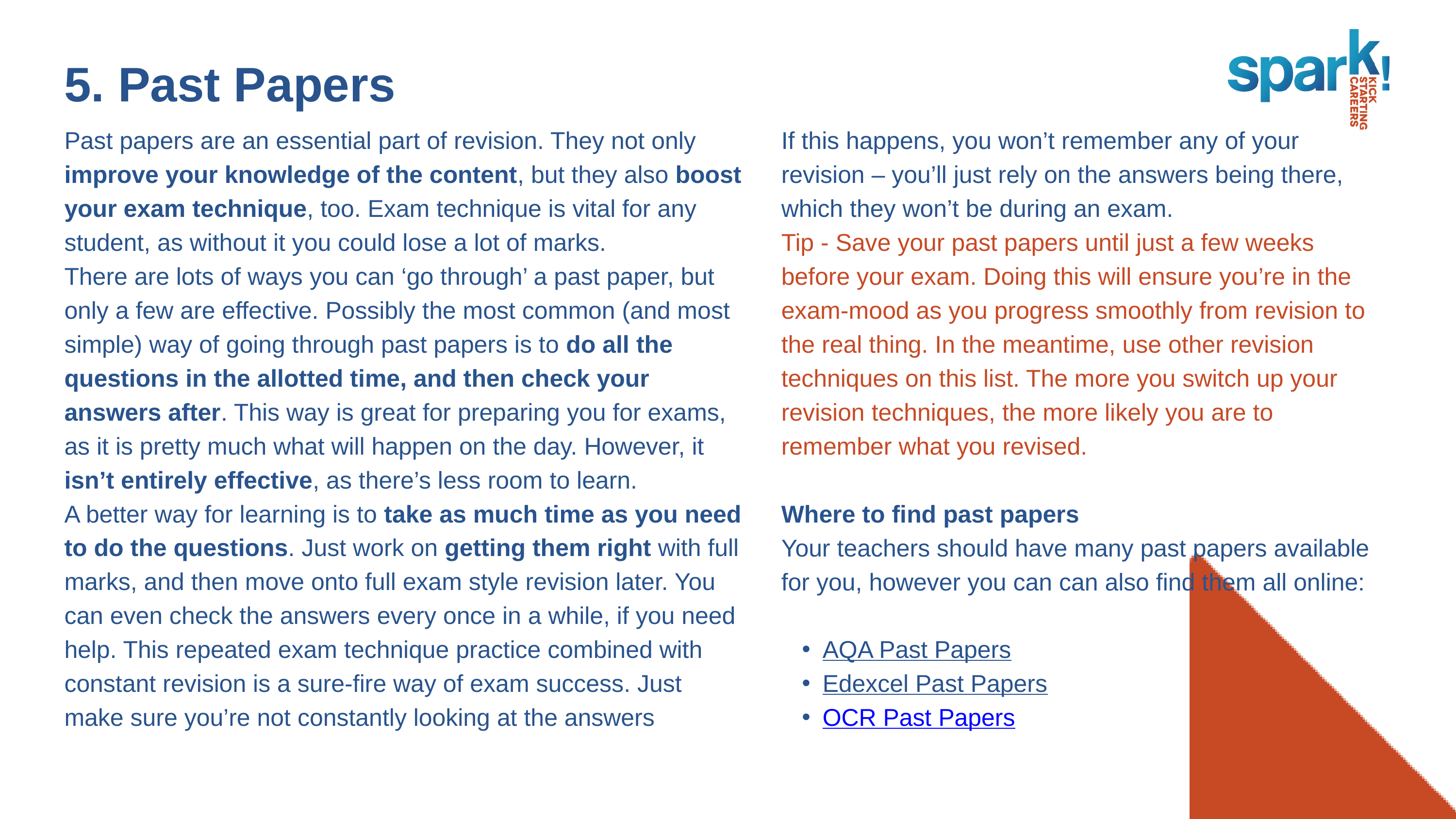

5. Past Papers
Past papers are an essential part of revision. They not only improve your knowledge of the content, but they also boost your exam technique, too. Exam technique is vital for any student, as without it you could lose a lot of marks.​
There are lots of ways you can ‘go through’ a past paper, but only a few are effective. Possibly the most common (and most simple) way of going through past papers is to do all the questions in the allotted time, and then check your answers after. This way is great for preparing you for exams, as it is pretty much what will happen on the day. However, it isn’t entirely effective, as there’s less room to learn.​
A better way for learning is to take as much time as you need to do the questions. Just work on getting them right with full marks, and then move onto full exam style revision later. You can even check the answers every once in a while, if you need help. This repeated exam technique practice combined with constant revision is a sure-fire way of exam success. Just make sure you’re not constantly looking at the answers

If this happens, you won’t remember any of your revision – you’ll just rely on the answers being there, which they won’t be during an exam.​
Tip - Save your past papers until just a few weeks before your exam. Doing this will ensure you’re in the exam-mood as you progress smoothly from revision to the real thing. In the meantime, use other revision techniques on this list. The more you switch up your revision techniques, the more likely you are to remember what you revised.
 ​
Where to find past papers ​
Your teachers should have many past papers available for you, however you can can also find them all online:​

AQA Past Papers​
Edexcel Past Papers​
OCR Past Papers
​